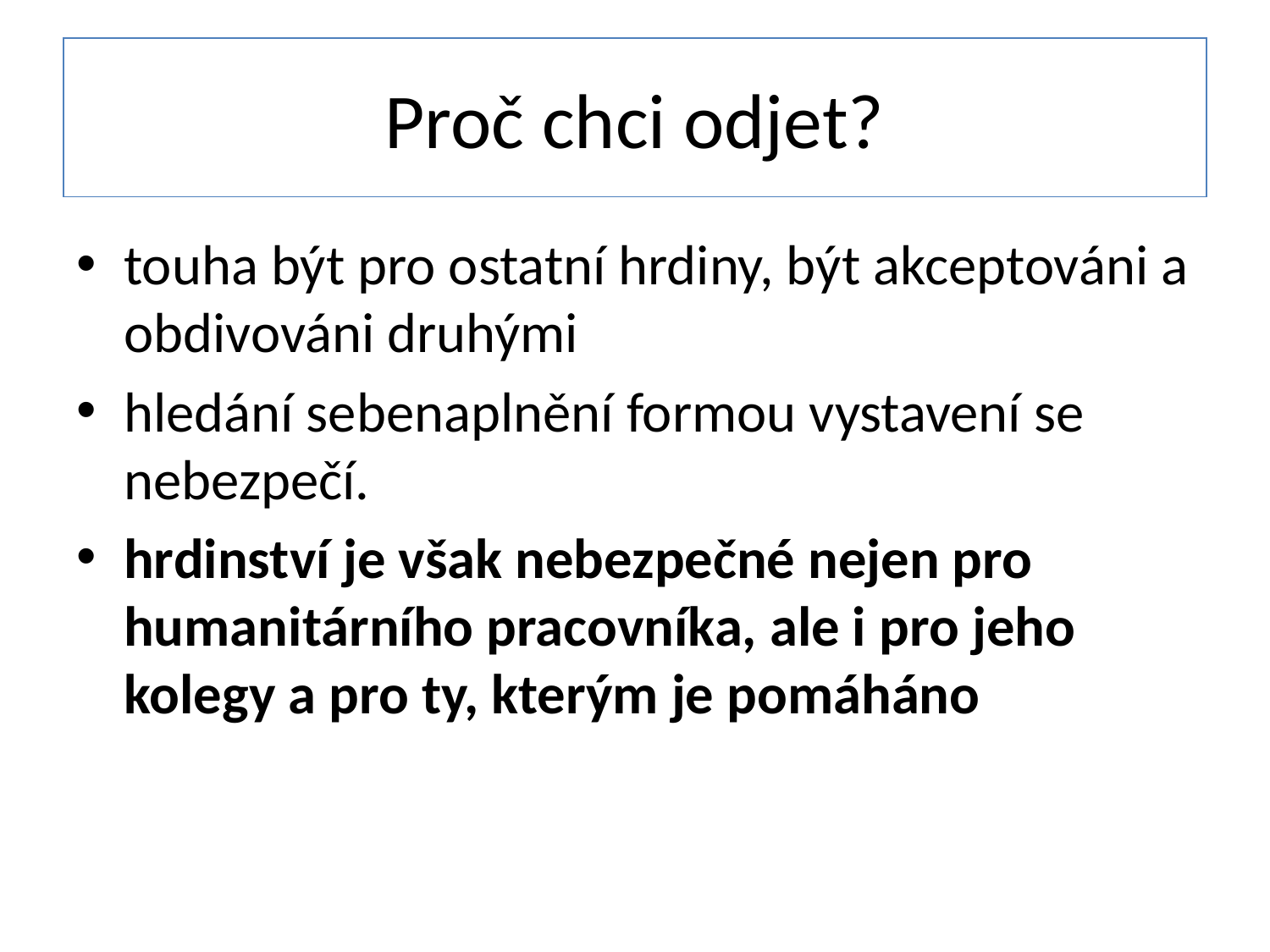

# Proč chci odjet?
touha být pro ostatní hrdiny, být akceptováni a obdivováni druhými
hledání sebenaplnění formou vystavení se nebezpečí.
hrdinství je však nebezpečné nejen pro humanitárního pracovníka, ale i pro jeho kolegy a pro ty, kterým je pomáháno